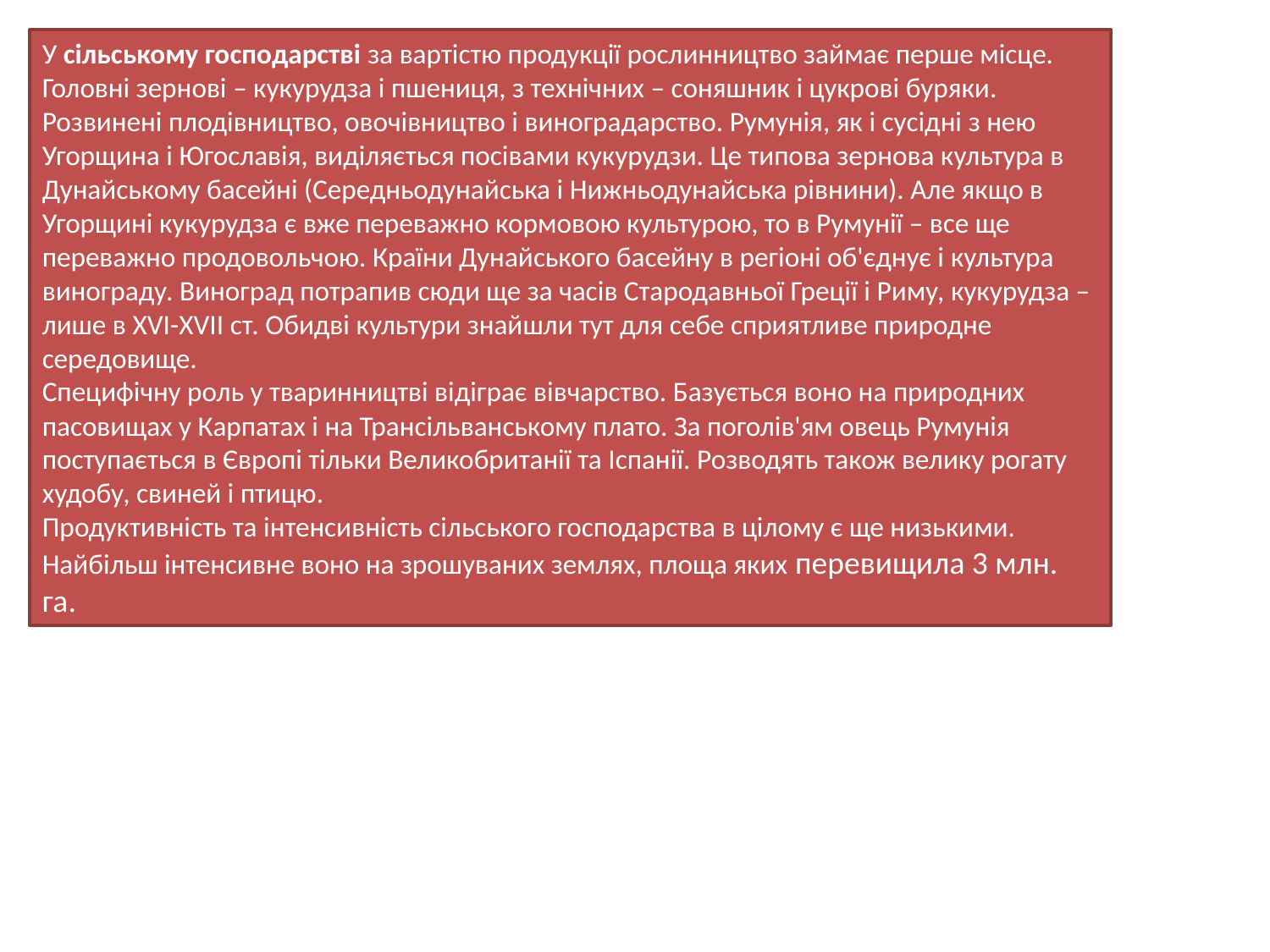

У сільському господарстві за вартістю продукції рослинництво займає перше місце. Головні зернові – кукурудза і пшениця, з технічних – соняшник і цукрові буряки. Розвинені плодівництво, овочівництво і виноградарство. Румунія, як і сусідні з нею Угорщина і Югославія, виділяється посівами кукурудзи. Це типова зернова культура в Дунайському басейні (Середньодунайська і Нижньодунайська рівнини). Але якщо в Угорщині кукурудза є вже переважно кормовою культурою, то в Румунії – все ще переважно продовольчою. Країни Дунайського басейну в регіоні об'єднує і культура винограду. Виноград потрапив сюди ще за часів Стародавньої Греції і Риму, кукурудза – лише в XVI-XVII ст. Обидві культури знайшли тут для себе сприятливе природне середовище. 
Специфічну роль у тваринництві відіграє вівчарство. Базується воно на природних пасовищах у Карпатах і на Трансільванському плато. За поголів'ям овець Румунія поступається в Європі тільки Великобританії та Іспанії. Розводять також велику рогату худобу, свиней і птицю. 
Продуктивність та інтенсивність сільського господарства в цілому є ще низькими. Найбільш інтенсивне воно на зрошуваних землях, площа яких перевищила 3 млн. га.